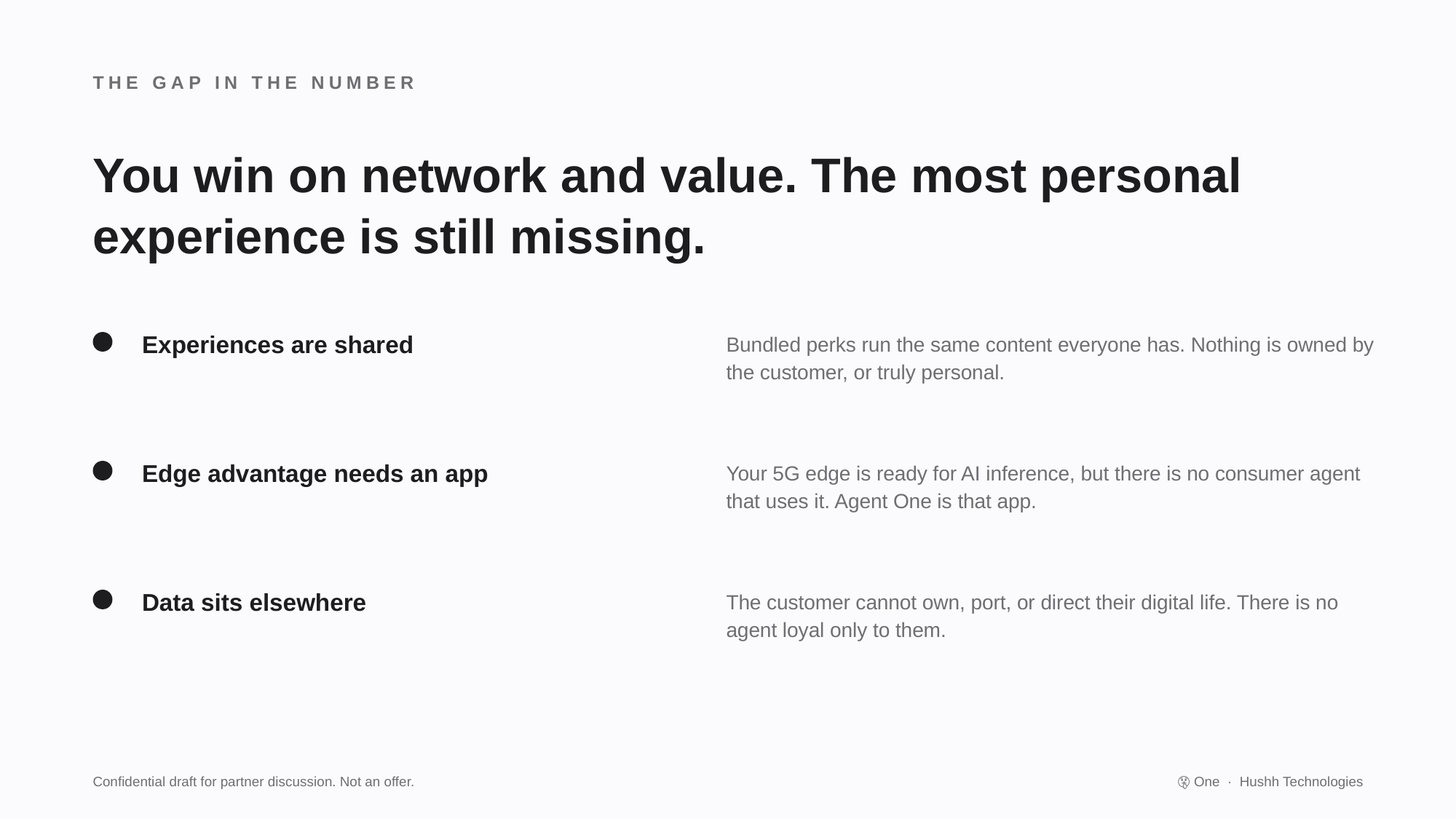

THE GAP IN THE NUMBER
You win on network and value. The most personal experience is still missing.
Experiences are shared
Bundled perks run the same content everyone has. Nothing is owned by the customer, or truly personal.

Edge advantage needs an app
Your 5G edge is ready for AI inference, but there is no consumer agent that uses it. Agent One is that app.

Data sits elsewhere
The customer cannot own, port, or direct their digital life. There is no agent loyal only to them.

Confidential draft for partner discussion. Not an offer.
🤫 One  ·  Hushh Technologies